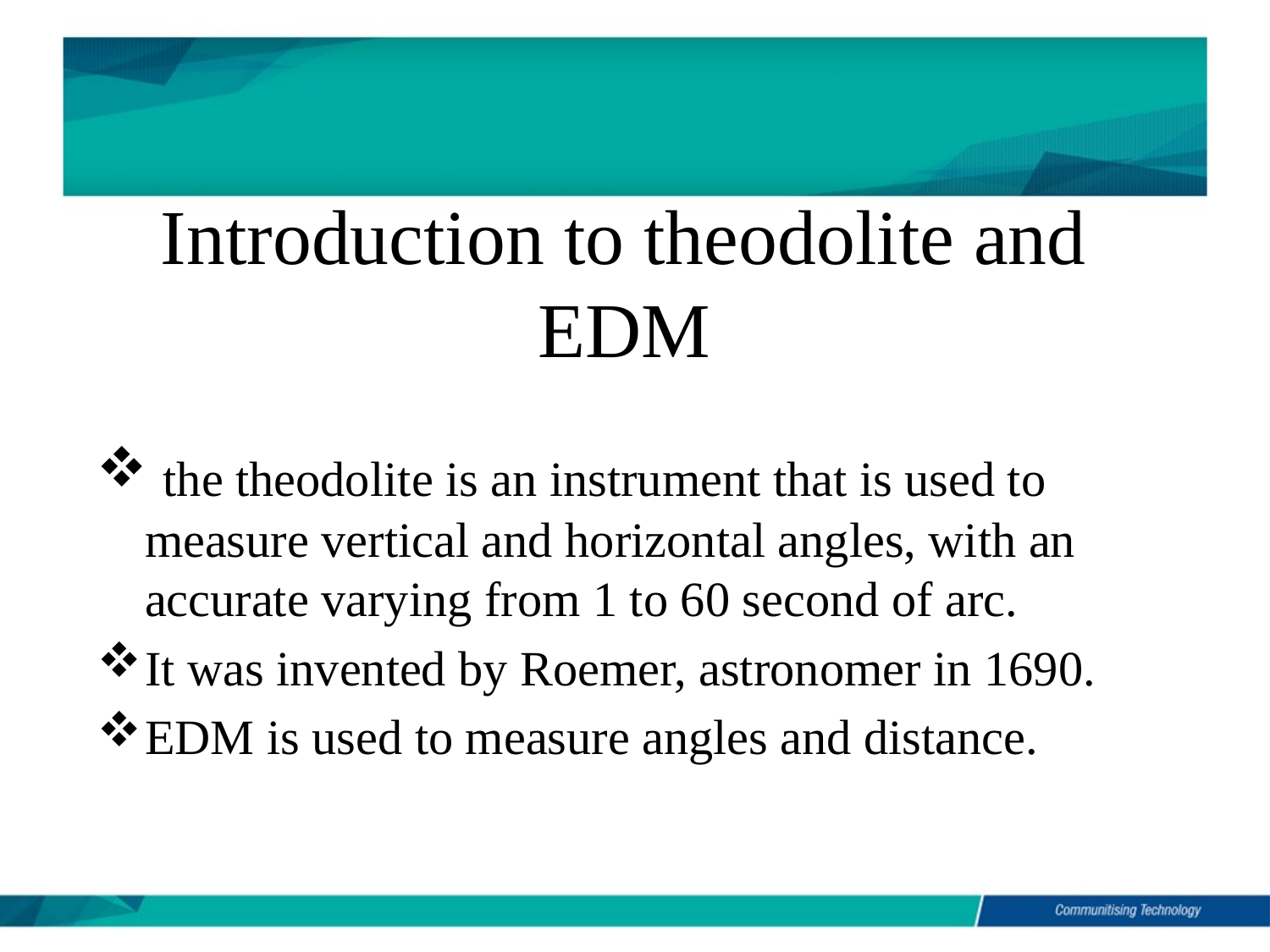

# Introduction to theodolite and EDM
 the theodolite is an instrument that is used to measure vertical and horizontal angles, with an accurate varying from 1 to 60 second of arc.
It was invented by Roemer, astronomer in 1690.
EDM is used to measure angles and distance.